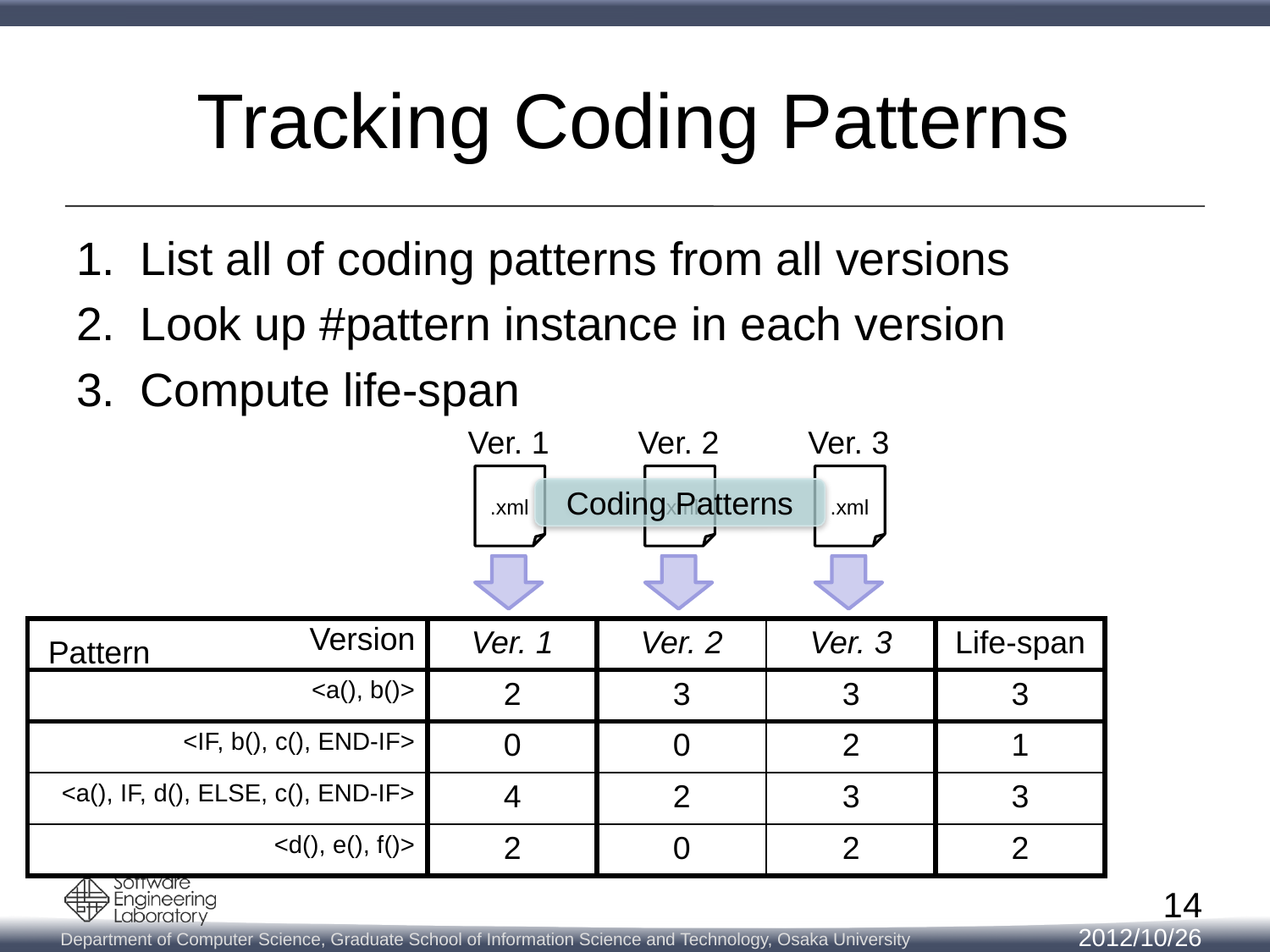

# Tracking Coding Patterns
List all of coding patterns from all versions
Look up #pattern instance in each version
Compute life-span

Ver. 1
Ver. 2
Ver. 3

.xml

.xml

.xml
Coding Patterns

Version
|  | Ver. 1 | Ver. 2 | Ver. 3 | Life-span |
| --- | --- | --- | --- | --- |
| <a(), b()> | 2 | 3 | 3 | 3 |
| <IF, b(), c(), END-IF> | 0 | 0 | 2 | 1 |
| <a(), IF, d(), ELSE, c(), END-IF> | 4 | 2 | 3 | 3 |
| <d(), e(), f()> | 2 | 0 | 2 | 2 |
Pattern
14
2012/10/26